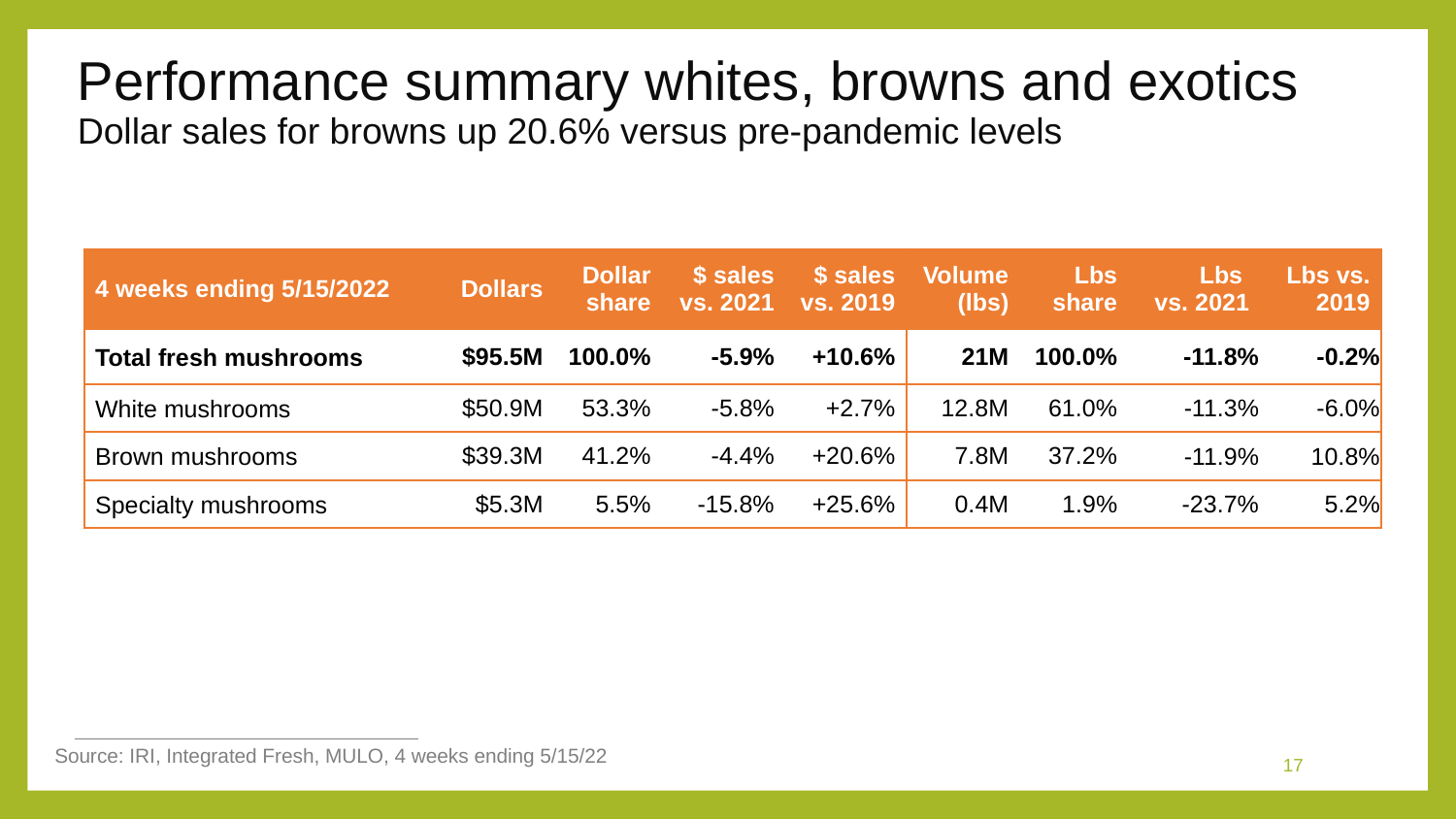

# Performance summary whites, browns and exotics Dollar sales for browns up 20.6% versus pre-pandemic levels
| 4 weeks ending 5/15/2022 | Dollars | Dollar share | $ sales vs. 2021 | $ sales vs. 2019 | Volume (lbs) | Lbs share | Lbs vs. 2021 | Lbs vs. 2019 |
| --- | --- | --- | --- | --- | --- | --- | --- | --- |
| Total fresh mushrooms | $95.5M | 100.0% | -5.9% | +10.6% | 21M | 100.0% | -11.8% | -0.2% |
| White mushrooms | $50.9M | 53.3% | -5.8% | +2.7% | 12.8M | 61.0% | -11.3% | -6.0% |
| Brown mushrooms | $39.3M | 41.2% | -4.4% | +20.6% | 7.8M | 37.2% | -11.9% | 10.8% |
| Specialty mushrooms | $5.3M | 5.5% | -15.8% | +25.6% | 0.4M | 1.9% | -23.7% | 5.2% |
Source: IRI, Integrated Fresh, MULO, 4 weeks ending 5/15/22
17